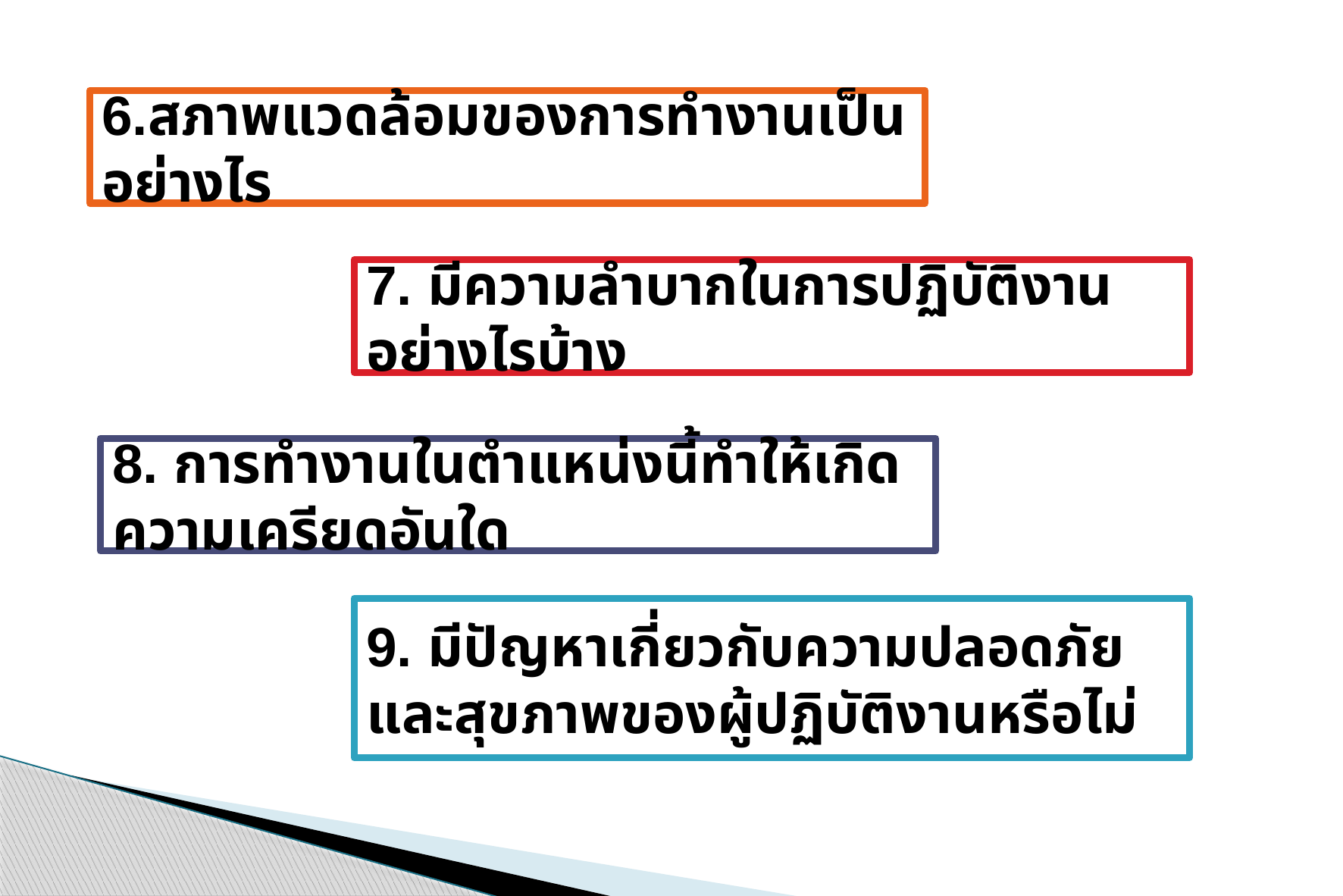

6.สภาพแวดล้อมของการทำงานเป็นอย่างไร
7. มีความลำบากในการปฏิบัติงานอย่างไรบ้าง
8. การทำงานในตำแหน่งนี้ทำให้เกิดความเครียดอันใด
9. มีปัญหาเกี่ยวกับความปลอดภัยและสุขภาพของผู้ปฏิบัติงานหรือไม่